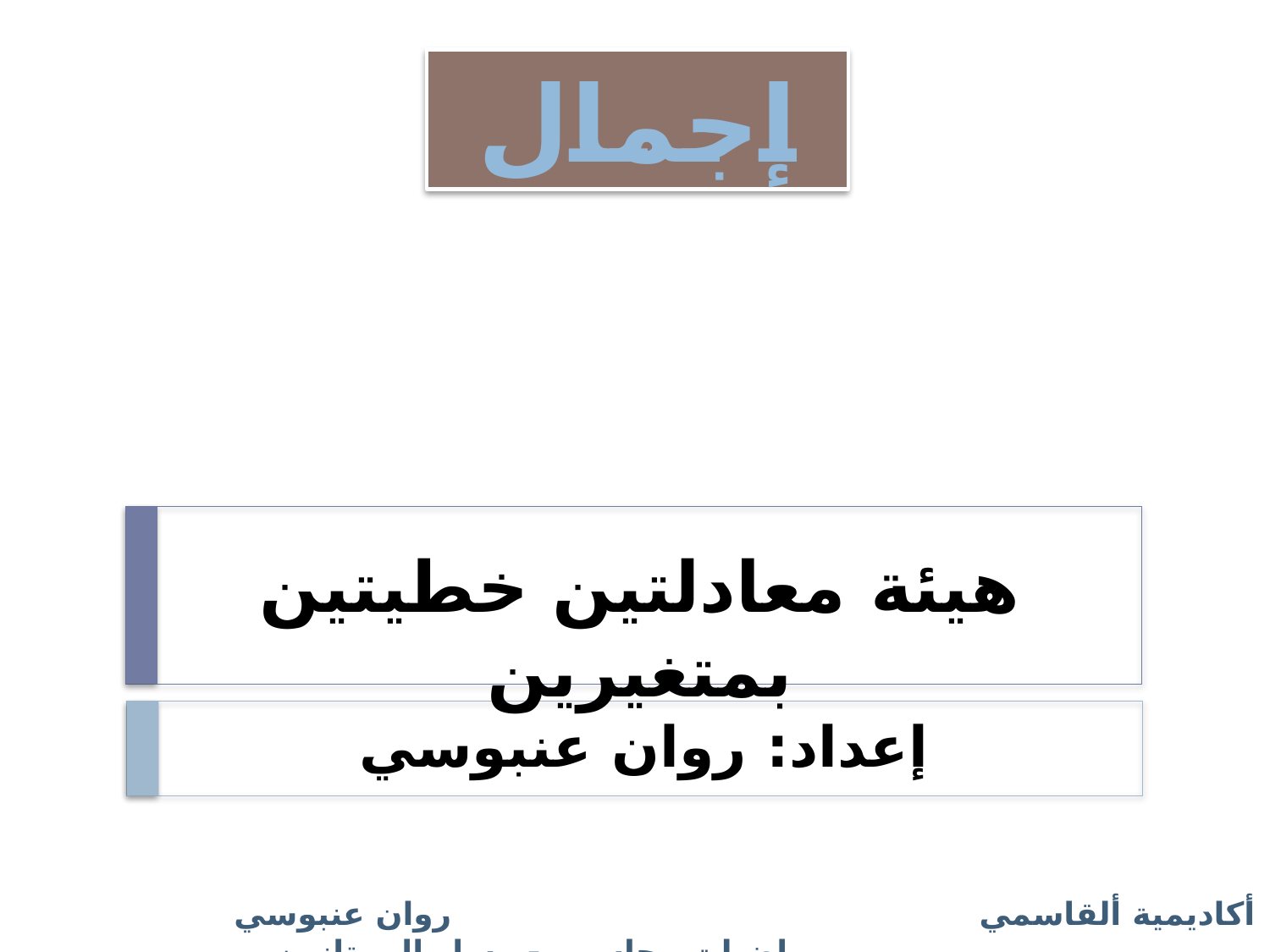

إجمال
هيئة معادلتين خطيتين بمتغيرين
إعداد: روان عنبوسي
أكاديمية ألقاسمي                                                روان عنبوسي                                     رياضيات وحاسوب- مسار الممتازين